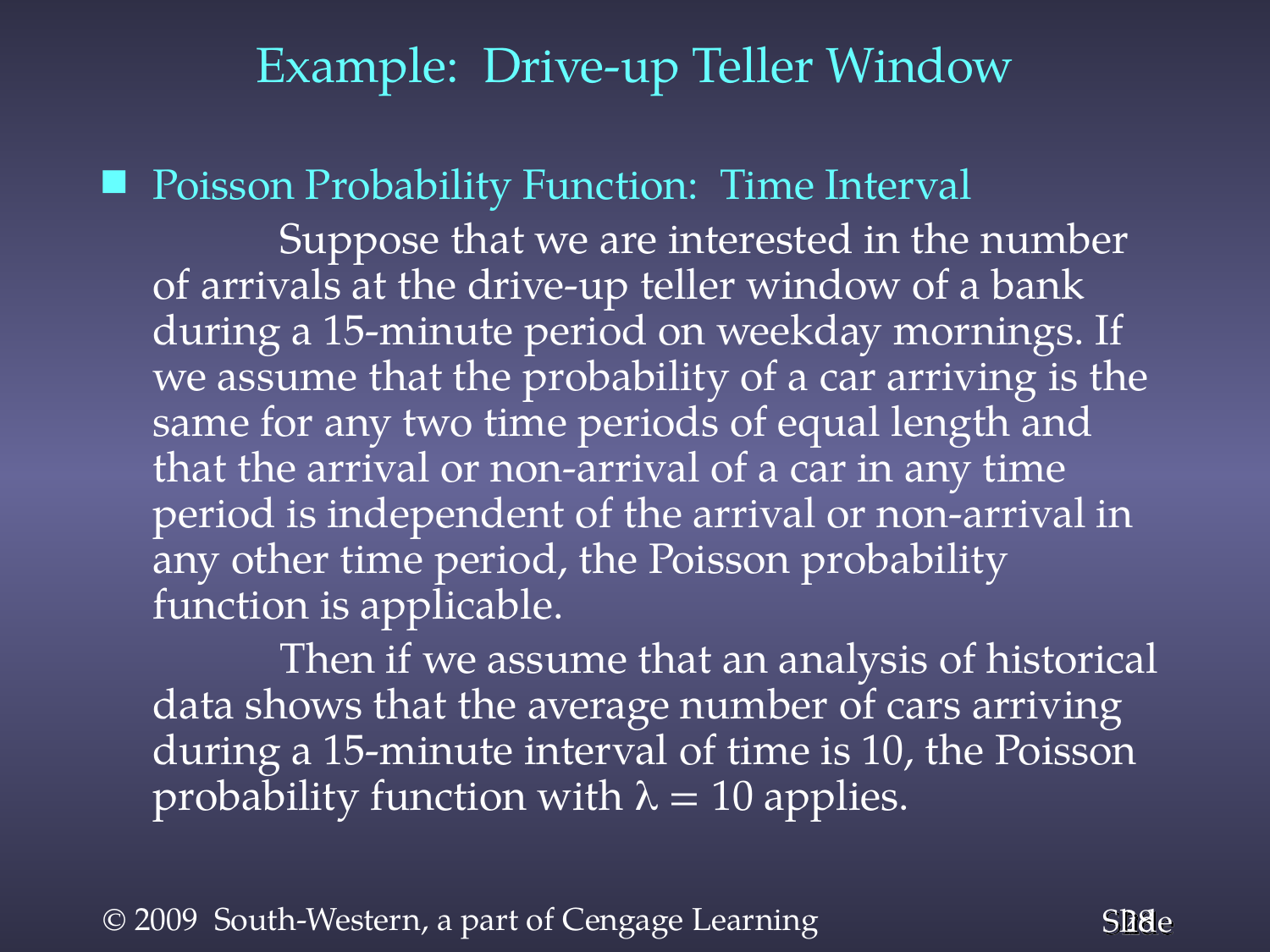

# Example:  Drive-up Teller Window
Poisson Probability Function:  Time Interval
		Suppose that we are interested in the number of arrivals at the drive-up teller window of a bank during a 15-minute period on weekday mornings. If we assume that the probability of a car arriving is the same for any two time periods of equal length and that the arrival or non-arrival of a car in any time period is independent of the arrival or non-arrival in any other time period, the Poisson probability function is applicable.
		Then if we assume that an analysis of historical data shows that the average number of cars arriving during a 15-minute interval of time is 10, the Poisson probability function with λ = 10 applies.